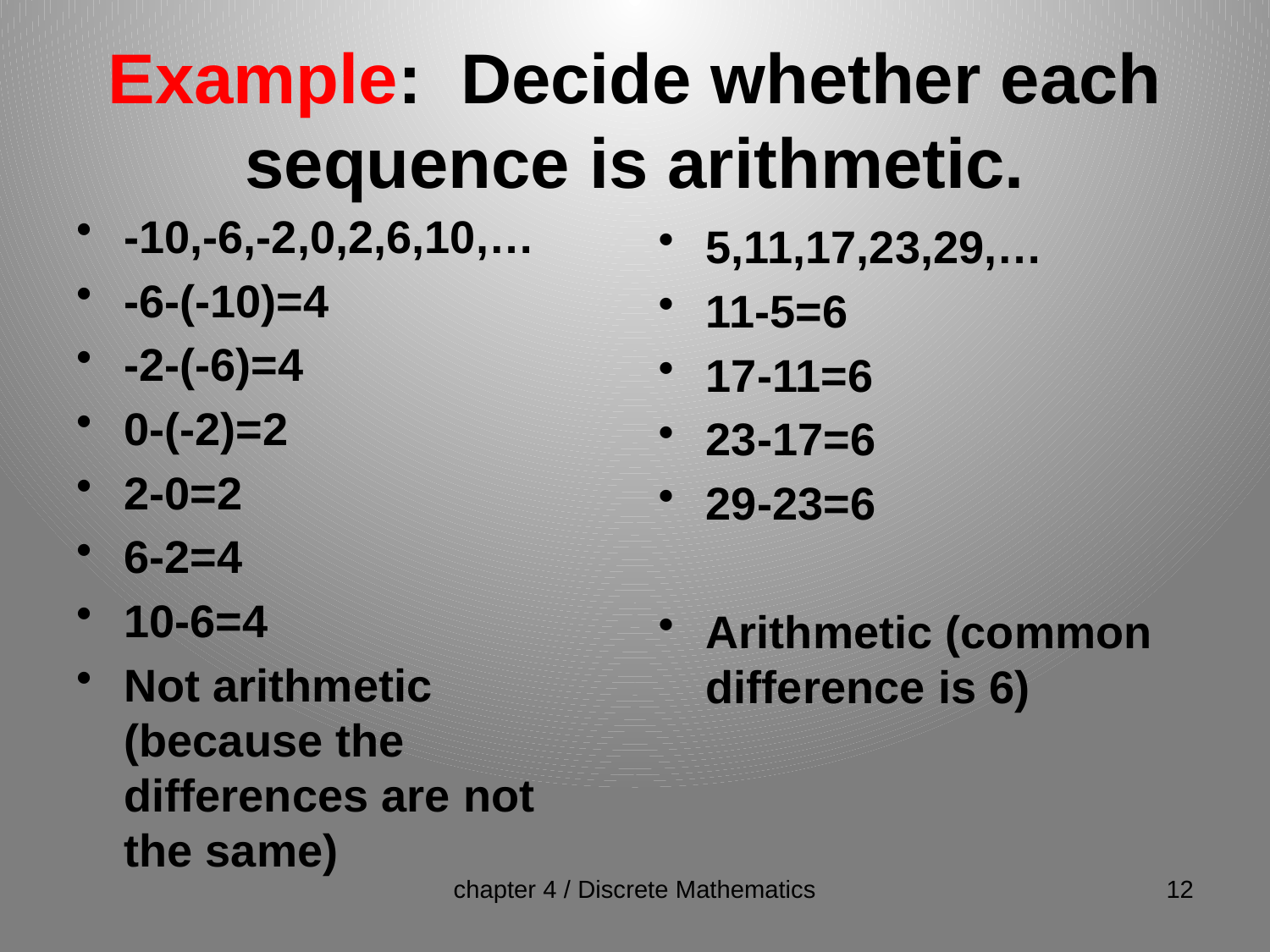

# Example:  Decide whether each sequence is arithmetic.
-10,-6,-2,0,2,6,10,…
-6-(-10)=4
-2-(-6)=4
0-(-2)=2
2-0=2
6-2=4
10-6=4
Not arithmetic (because the differences are not the same)
5,11,17,23,29,…
11-5=6
17-11=6
23-17=6
29-23=6

Arithmetic (common difference is 6)
chapter 4 / Discrete Mathematics
12